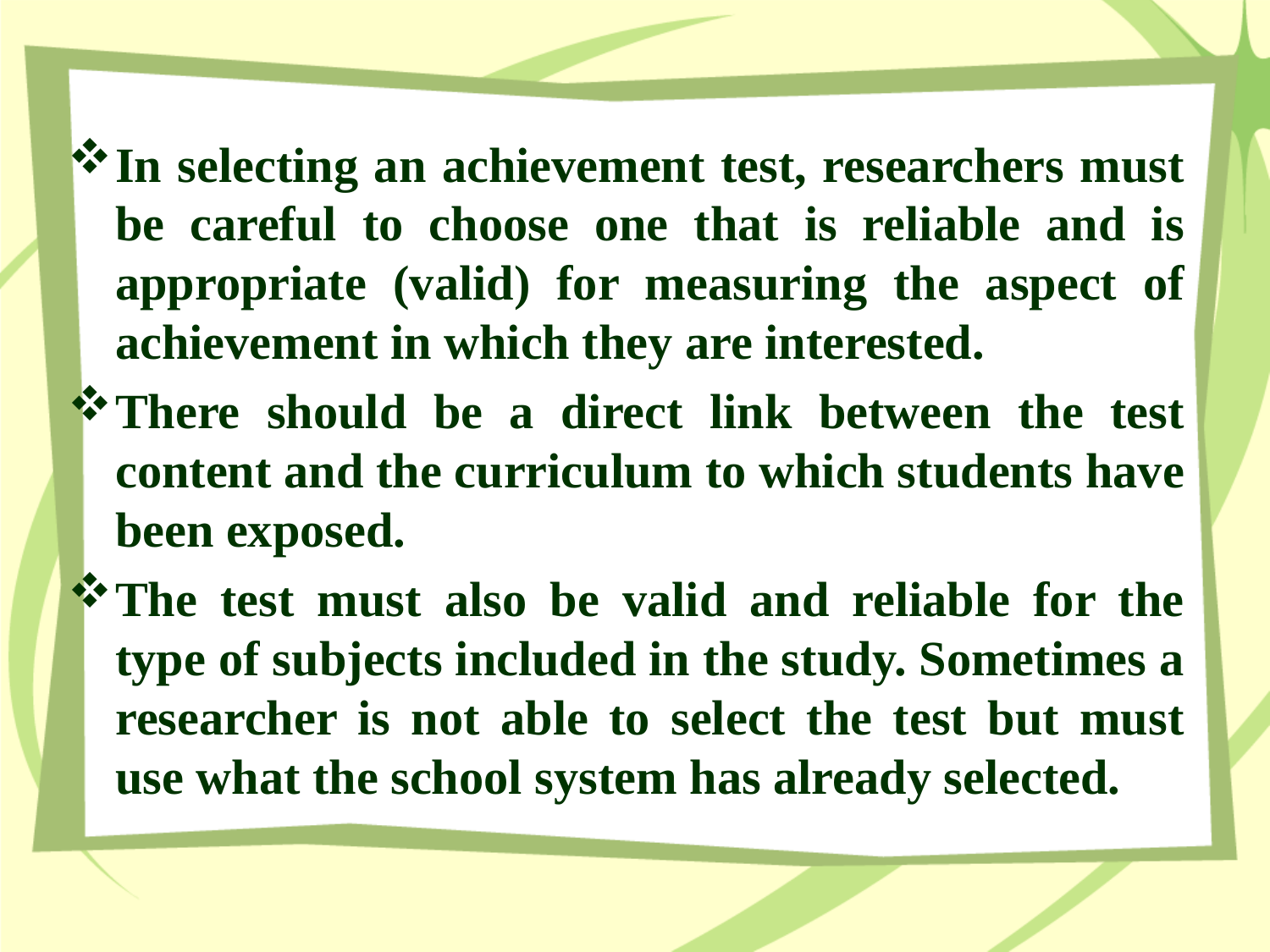

In selecting an achievement test, researchers must be careful to choose one that is reliable and is appropriate (valid) for measuring the aspect of achievement in which they are interested.
There should be a direct link between the test content and the curriculum to which students have been exposed.
The test must also be valid and reliable for the type of subjects included in the study. Sometimes a researcher is not able to select the test but must use what the school system has already selected.